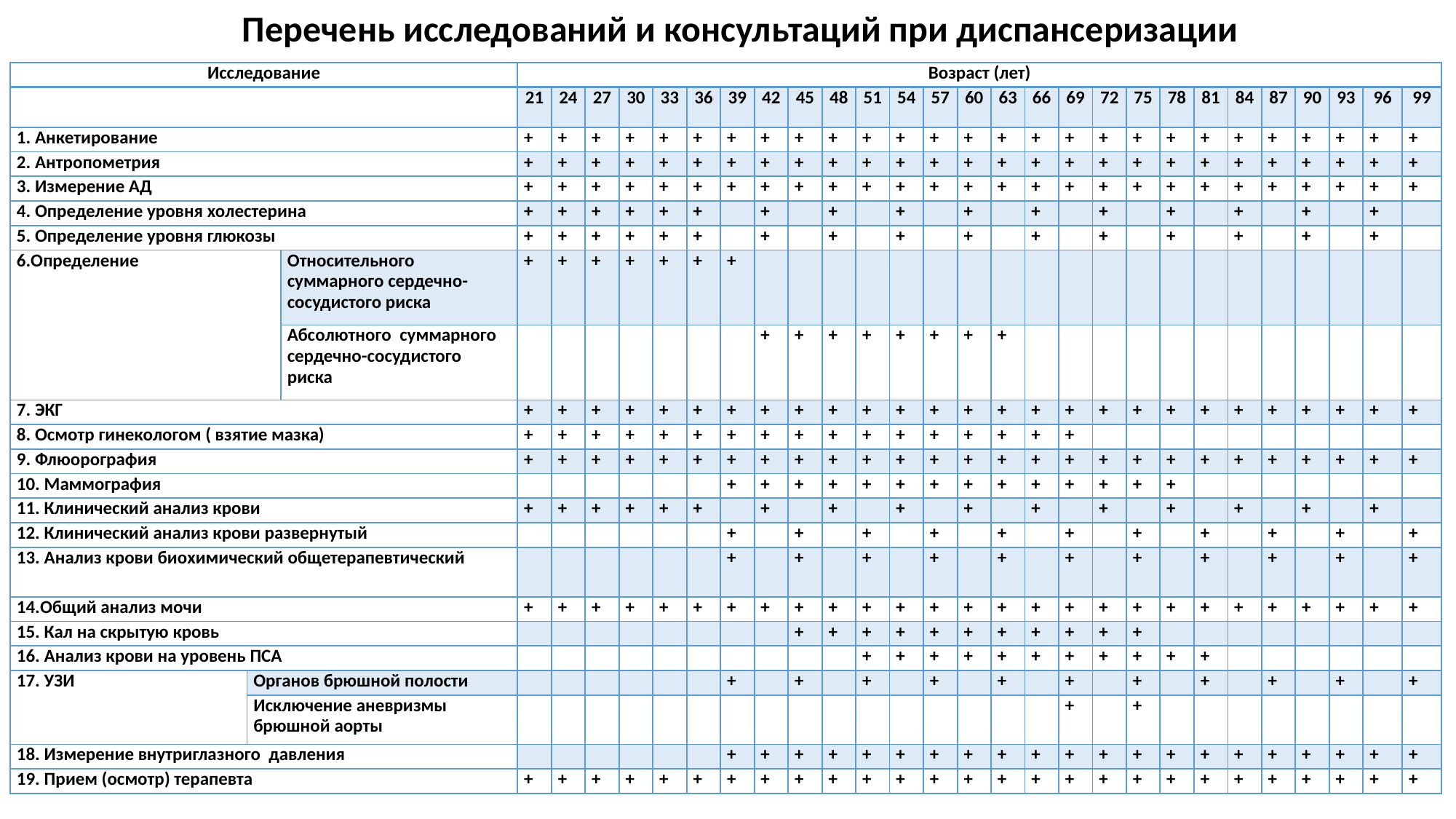

Перечень исследований и консультаций при диспансеризации
| Исследование |  |  | Возраст (лет) |  |  |  |  |  |  |  |  |  |  |  |  |  |  |  |  |  |  |  |  |  |  |  |  |  |  |
| --- | --- | --- | --- | --- | --- | --- | --- | --- | --- | --- | --- | --- | --- | --- | --- | --- | --- | --- | --- | --- | --- | --- | --- | --- | --- | --- | --- | --- | --- |
|  |  |  | 21 | 24 | 27 | 30 | 33 | 36 | 39 | 42 | 45 | 48 | 51 | 54 | 57 | 60 | 63 | 66 | 69 | 72 | 75 | 78 | 81 | 84 | 87 | 90 | 93 | 96 | 99 |
| 1. Анкетирование |  |  | + | + | + | + | + | + | + | + | + | + | + | + | + | + | + | + | + | + | + | + | + | + | + | + | + | + | + |
| 2. Антропометрия |  |  | + | + | + | + | + | + | + | + | + | + | + | + | + | + | + | + | + | + | + | + | + | + | + | + | + | + | + |
| 3. Измерение АД |  |  | + | + | + | + | + | + | + | + | + | + | + | + | + | + | + | + | + | + | + | + | + | + | + | + | + | + | + |
| 4. Определение уровня холестерина |  |  | + | + | + | + | + | + |  | + |  | + |  | + |  | + |  | + |  | + |  | + |  | + |  | + |  | + |  |
| 5. Определение уровня глюкозы |  |  | + | + | + | + | + | + |  | + |  | + |  | + |  | + |  | + |  | + |  | + |  | + |  | + |  | + |  |
| 6.Определение |  | Относительного суммарного сердечно-сосудистого риска | + | + | + | + | + | + | + |  |  |  |  |  |  |  |  |  |  |  |  |  |  |  |  |  |  |  |  |
|  |  | Абсолютного суммарного сердечно-сосудистого риска |  |  |  |  |  |  |  | + | + | + | + | + | + | + | + |  |  |  |  |  |  |  |  |  |  |  |  |
| 7. ЭКГ |  |  | + | + | + | + | + | + | + | + | + | + | + | + | + | + | + | + | + | + | + | + | + | + | + | + | + | + | + |
| 8. Осмотр гинекологом ( взятие мазка) |  |  | + | + | + | + | + | + | + | + | + | + | + | + | + | + | + | + | + |  |  |  |  |  |  |  |  |  |  |
| 9. Флюорография |  |  | + | + | + | + | + | + | + | + | + | + | + | + | + | + | + | + | + | + | + | + | + | + | + | + | + | + | + |
| 10. Маммография |  |  |  |  |  |  |  |  | + | + | + | + | + | + | + | + | + | + | + | + | + | + |  |  |  |  |  |  |  |
| 11. Клинический анализ крови |  |  | + | + | + | + | + | + |  | + |  | + |  | + |  | + |  | + |  | + |  | + |  | + |  | + |  | + |  |
| 12. Клинический анализ крови развернутый |  |  |  |  |  |  |  |  | + |  | + |  | + |  | + |  | + |  | + |  | + |  | + |  | + |  | + |  | + |
| 13. Анализ крови биохимический общетерапевтический |  |  |  |  |  |  |  |  | + |  | + |  | + |  | + |  | + |  | + |  | + |  | + |  | + |  | + |  | + |
| 14.Общий анализ мочи |  |  | + | + | + | + | + | + | + | + | + | + | + | + | + | + | + | + | + | + | + | + | + | + | + | + | + | + | + |
| 15. Кал на скрытую кровь |  |  |  |  |  |  |  |  |  |  | + | + | + | + | + | + | + | + | + | + | + |  |  |  |  |  |  |  |  |
| 16. Анализ крови на уровень ПСА |  |  |  |  |  |  |  |  |  |  |  |  | + | + | + | + | + | + | + | + | + | + | + |  |  |  |  |  |  |
| 17. УЗИ | Органов брюшной полости |  |  |  |  |  |  |  | + |  | + |  | + |  | + |  | + |  | + |  | + |  | + |  | + |  | + |  | + |
|  | Исключение аневризмы брюшной аорты |  |  |  |  |  |  |  |  |  |  |  |  |  |  |  |  |  | + |  | + |  |  |  |  |  |  |  |  |
| 18. Измерение внутриглазного давления |  |  |  |  |  |  |  |  | + | + | + | + | + | + | + | + | + | + | + | + | + | + | + | + | + | + | + | + | + |
| 19. Прием (осмотр) терапевта |  |  | + | + | + | + | + | + | + | + | + | + | + | + | + | + | + | + | + | + | + | + | + | + | + | + | + | + | + |